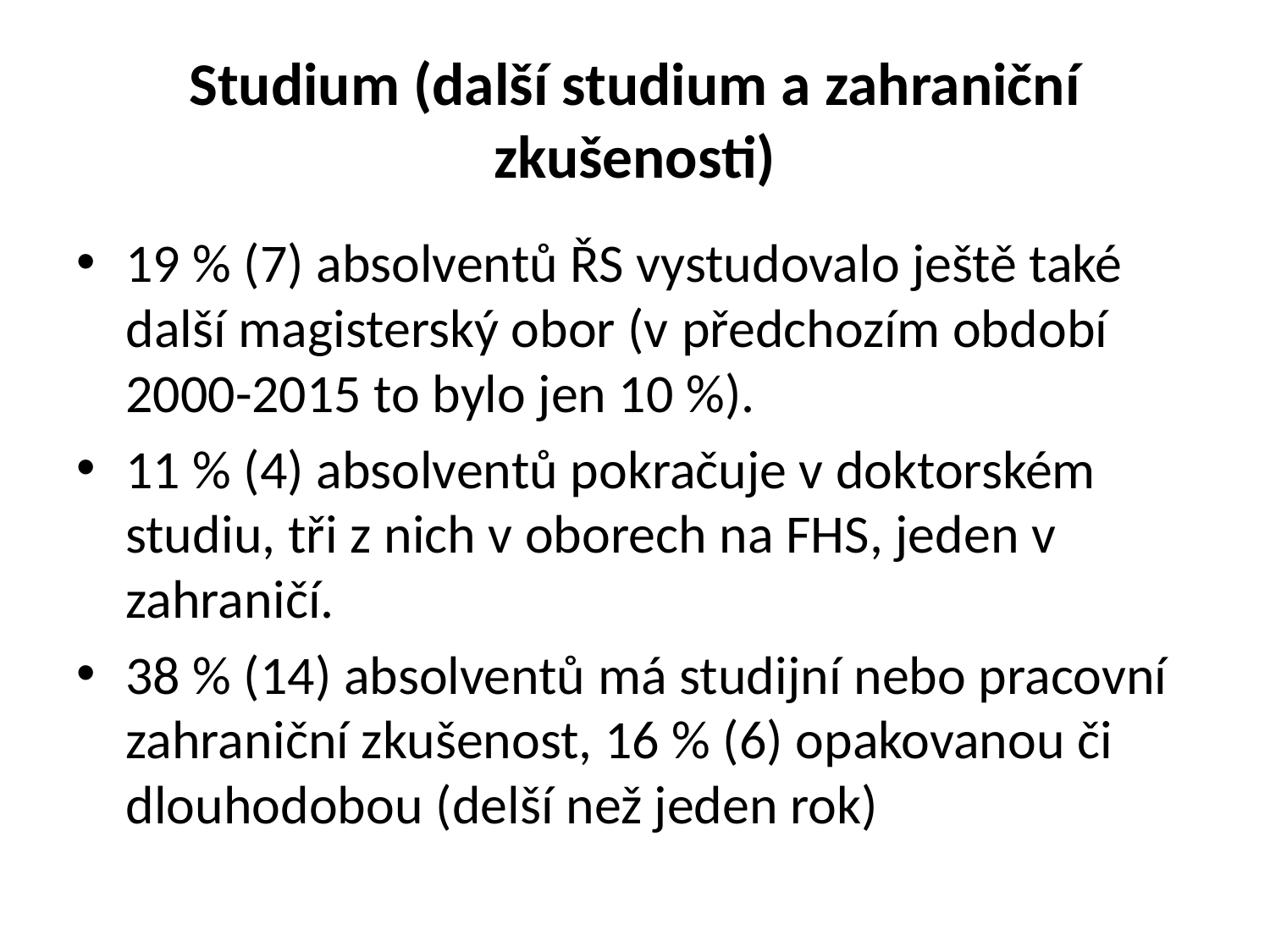

# Studium (další studium a zahraniční zkušenosti)
19 % (7) absolventů ŘS vystudovalo ještě také další magisterský obor (v předchozím období 2000-2015 to bylo jen 10 %).
11 % (4) absolventů pokračuje v doktorském studiu, tři z nich v oborech na FHS, jeden v zahraničí.
38 % (14) absolventů má studijní nebo pracovní zahraniční zkušenost, 16 % (6) opakovanou či dlouhodobou (delší než jeden rok)